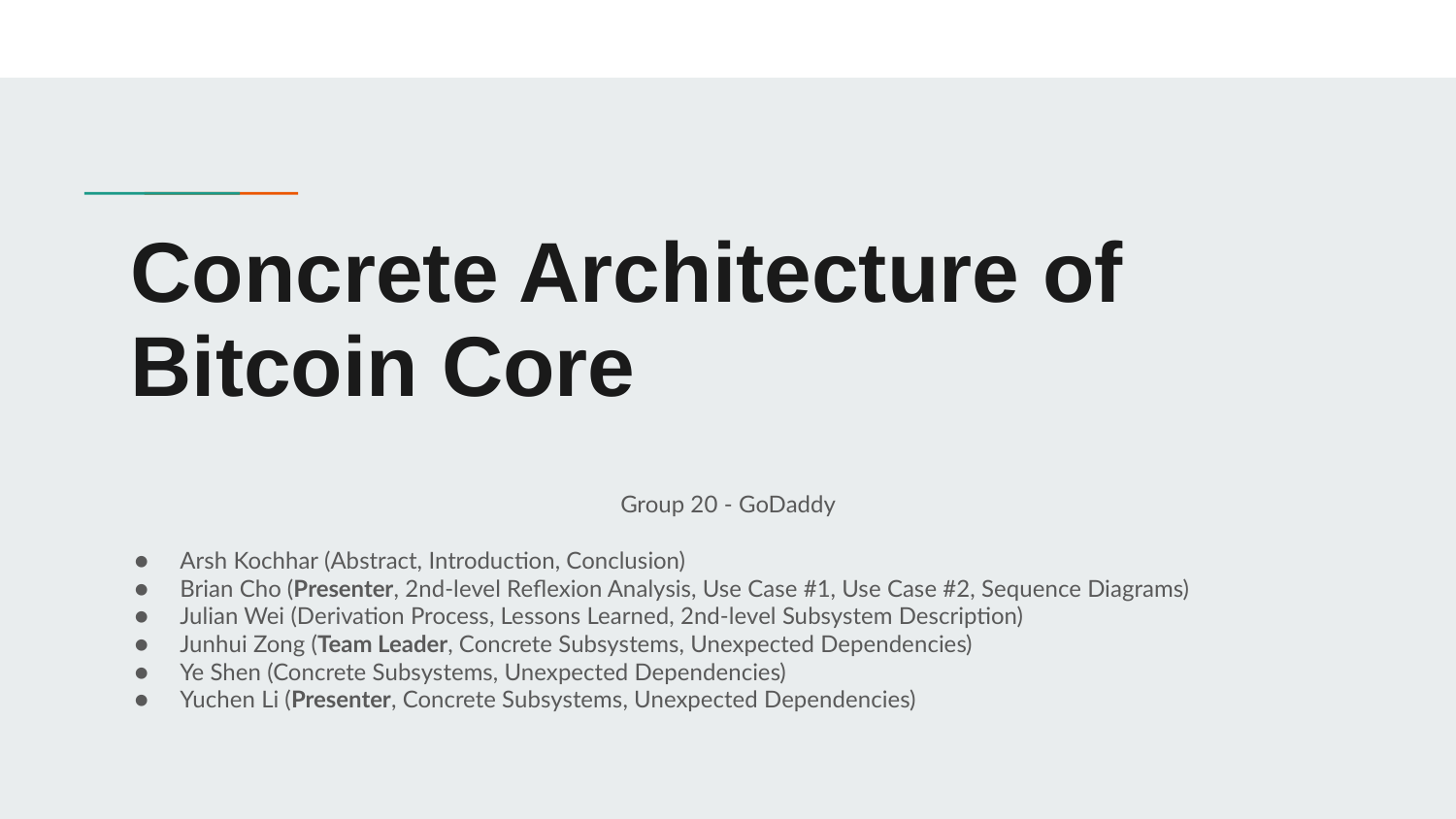

# Concrete Architecture of Bitcoin Core
Group 20 - GoDaddy

Arsh Kochhar (Abstract, Introduction, Conclusion)
Brian Cho (Presenter, 2nd-level Reflexion Analysis, Use Case #1, Use Case #2, Sequence Diagrams)
Julian Wei (Derivation Process, Lessons Learned, 2nd-level Subsystem Description)
Junhui Zong (Team Leader, Concrete Subsystems, Unexpected Dependencies)
Ye Shen (Concrete Subsystems, Unexpected Dependencies)
Yuchen Li (Presenter, Concrete Subsystems, Unexpected Dependencies)